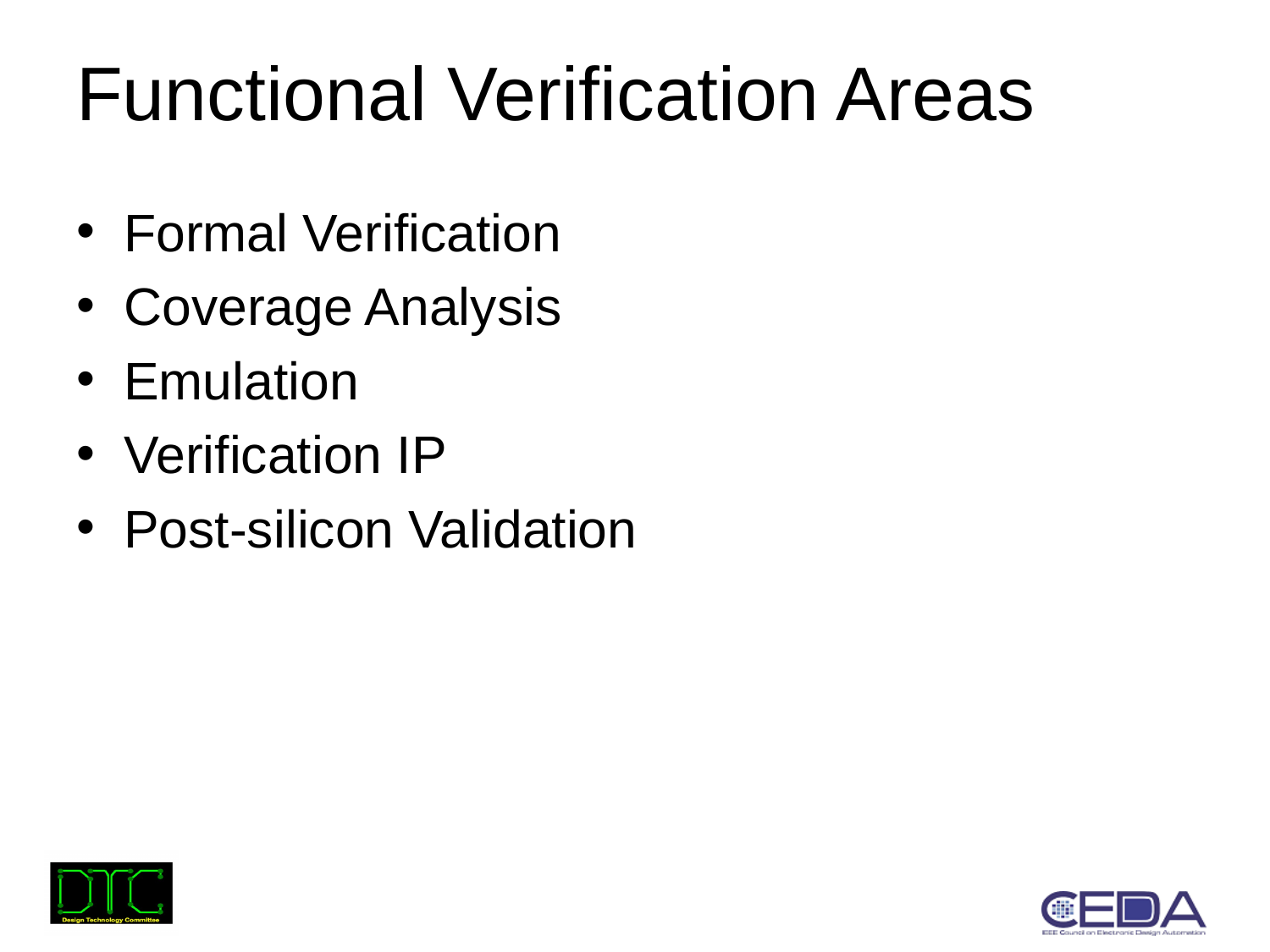

# Functional Verification Areas
Formal Verification
Coverage Analysis
Emulation
Verification IP
Post-silicon Validation